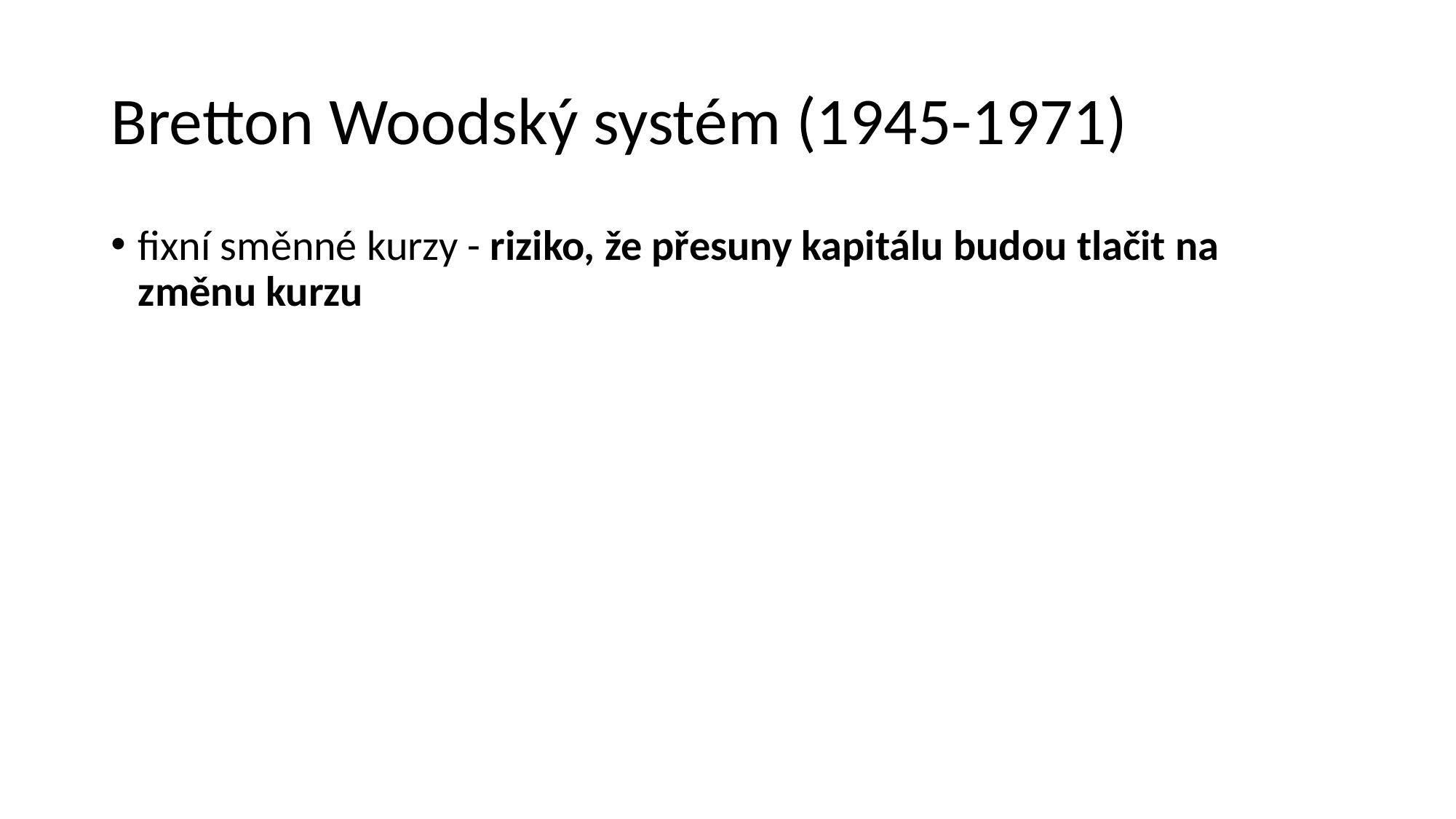

# Bretton Woodský systém (1945-1971)
fixní směnné kurzy - riziko, že přesuny kapitálu budou tlačit na změnu kurzu